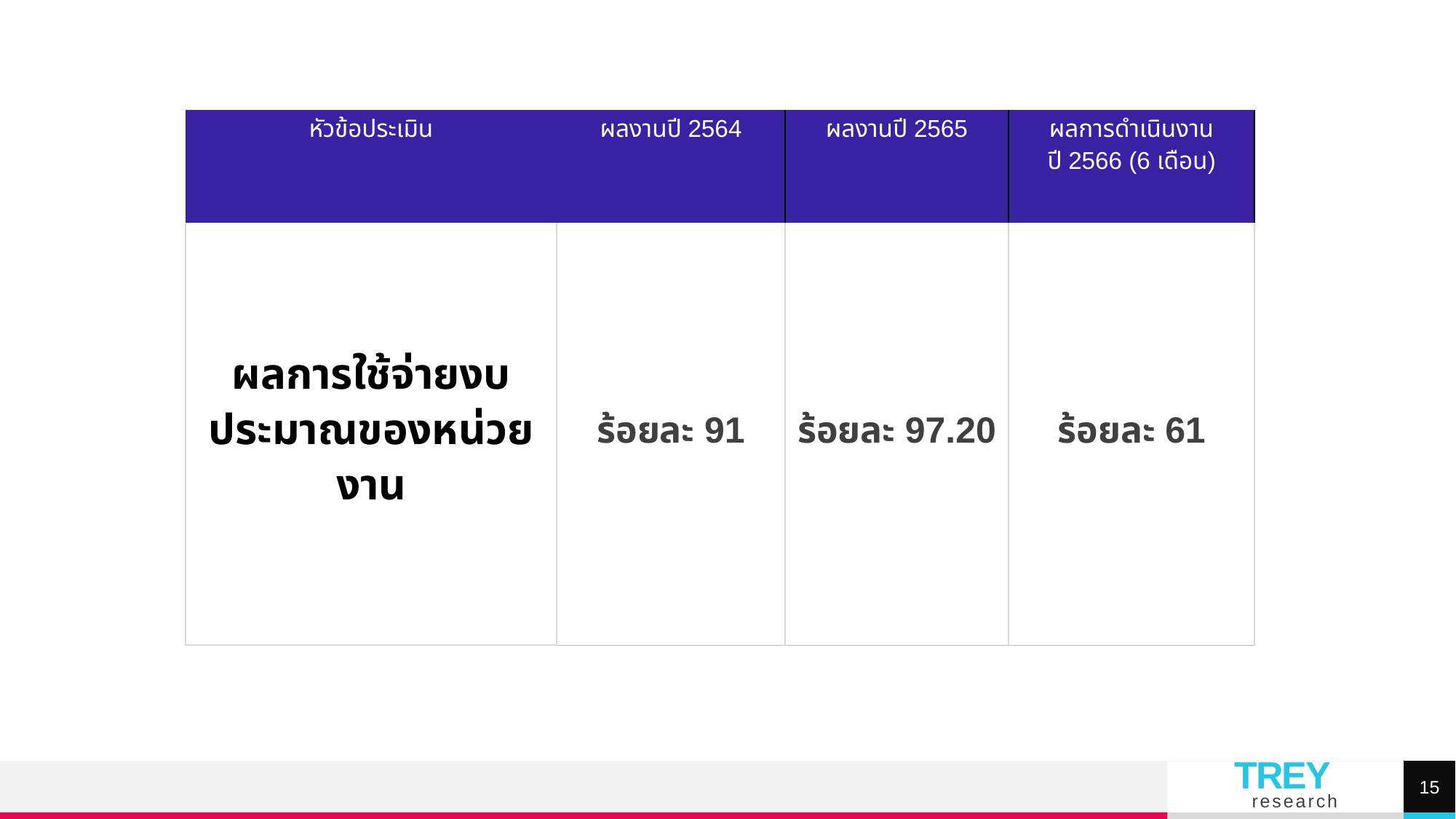

| หัวข้อประเมิน | ผลงานปี 2564 | ผลงานปี 2565 | ผลการดำเนินงาน ปี 2566 (6 เดือน) |
| --- | --- | --- | --- |
| ผลการใช้จ่ายงบประมาณของหน่วยงาน | ร้อยละ 91 | ร้อยละ 97.20 | ร้อยละ 61 |
15